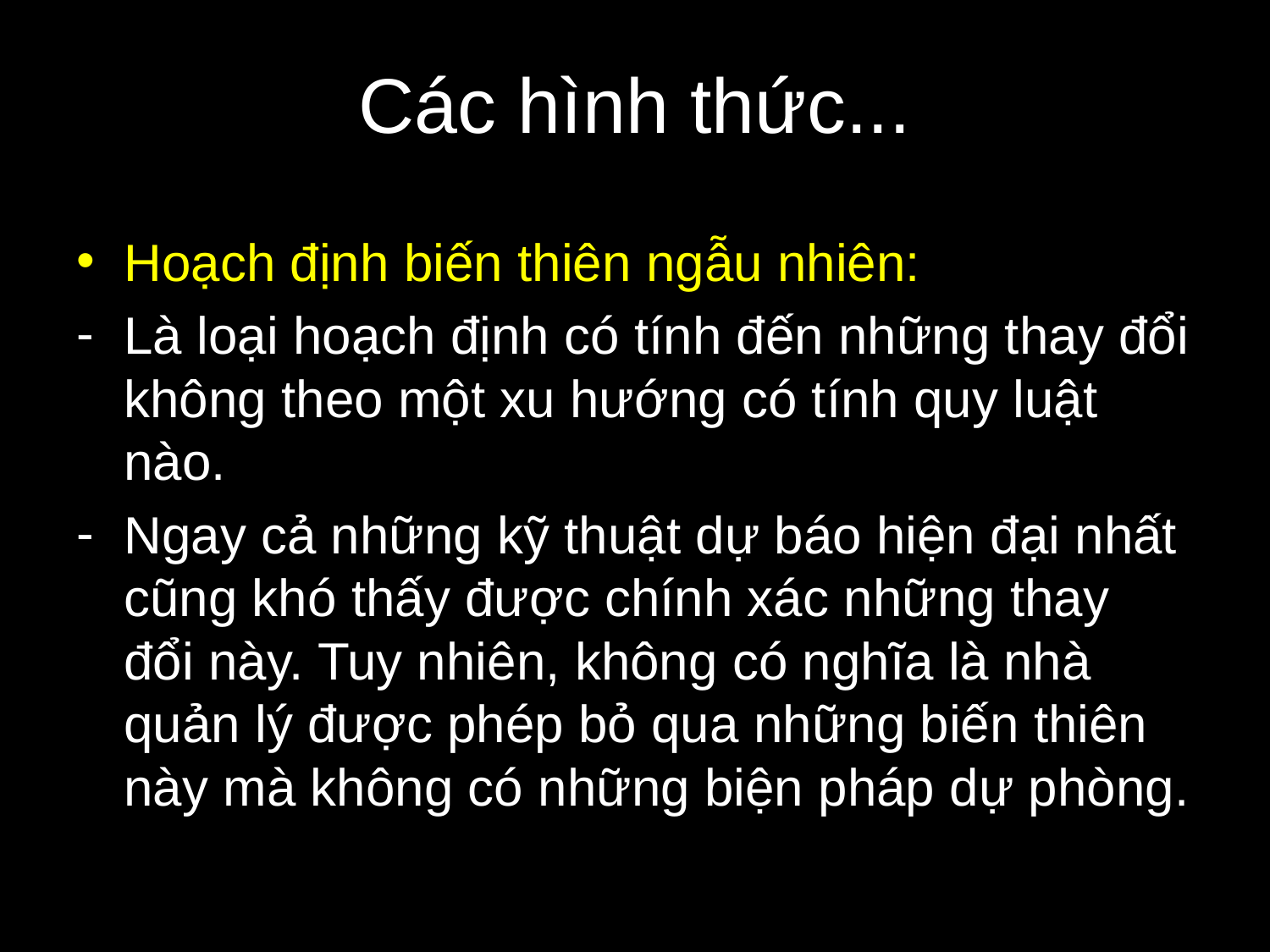

# Các hình thức...
Hoạch định biến thiên ngẫu nhiên:
Là loại hoạch định có tính đến những thay đổi không theo một xu hướng có tính quy luật nào.
Ngay cả những kỹ thuật dự báo hiện đại nhất cũng khó thấy được chính xác những thay đổi này. Tuy nhiên, không có nghĩa là nhà quản lý được phép bỏ qua những biến thiên này mà không có những biện pháp dự phòng.